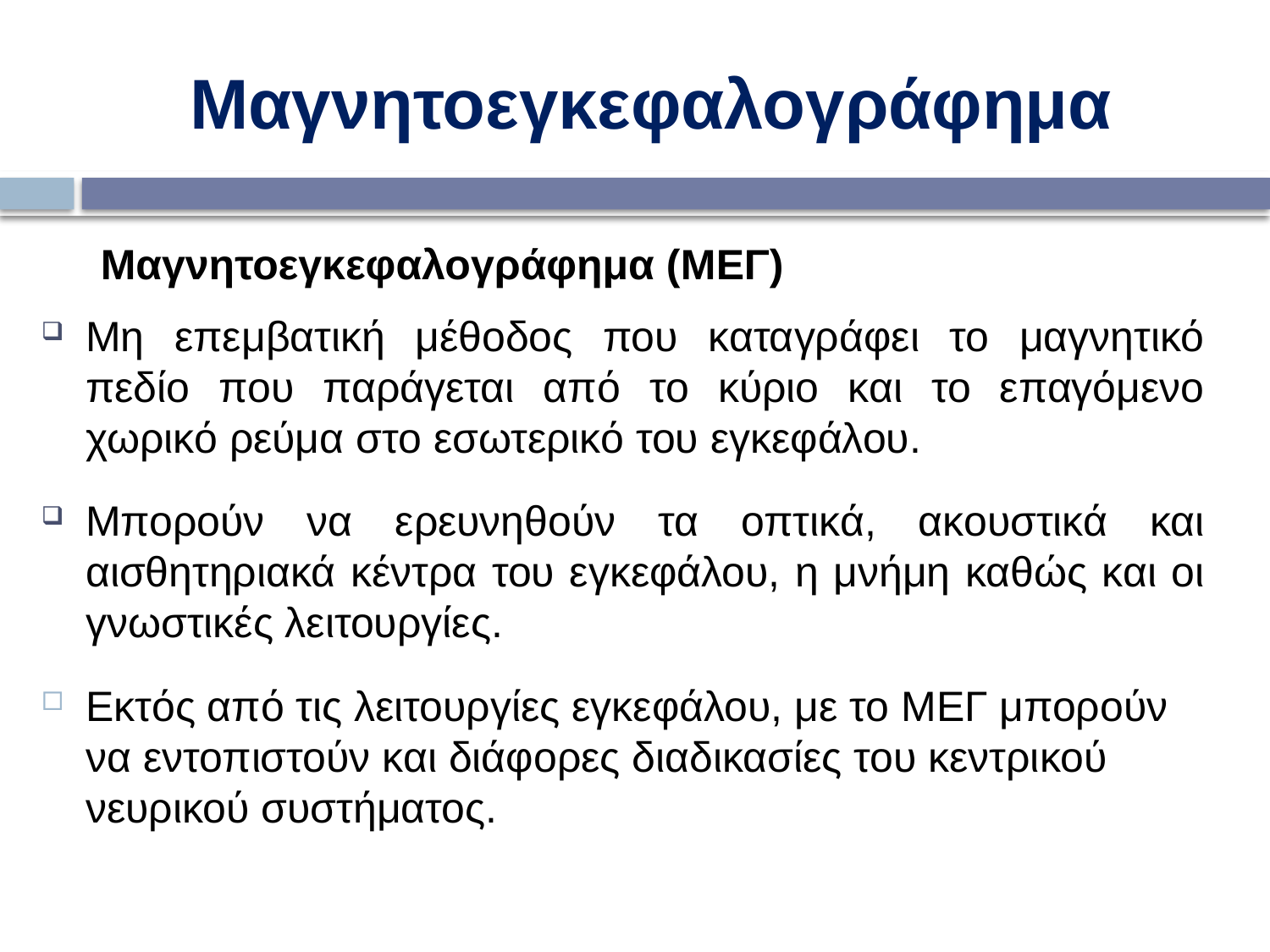

# Μαγνητοεγκεφαλογράφημα
     Μαγνητοεγκεφαλογράφημα (­ΜΕΓ)
Μη επεμβατική μέθοδος που καταγράφει το μαγνητικό πεδίο που παράγεται από το κύριο και το επαγόμενο χωρικό ρεύμα στο εσωτερικό του εγκεφάλου.
Μπορούν να ερευνηθούν τα οπτικά, ακουστικά και αισθητηριακά κέντρα του εγκεφάλου, η μνήμη καθώς και οι γνωστικές λειτουργίες.
Εκτός από τις λειτουργίες εγκεφάλου, με το ΜΕΓ μπορούν να εντοπιστούν και διάφορες διαδικασίες του κεντρικού νευρικού συστήματος.